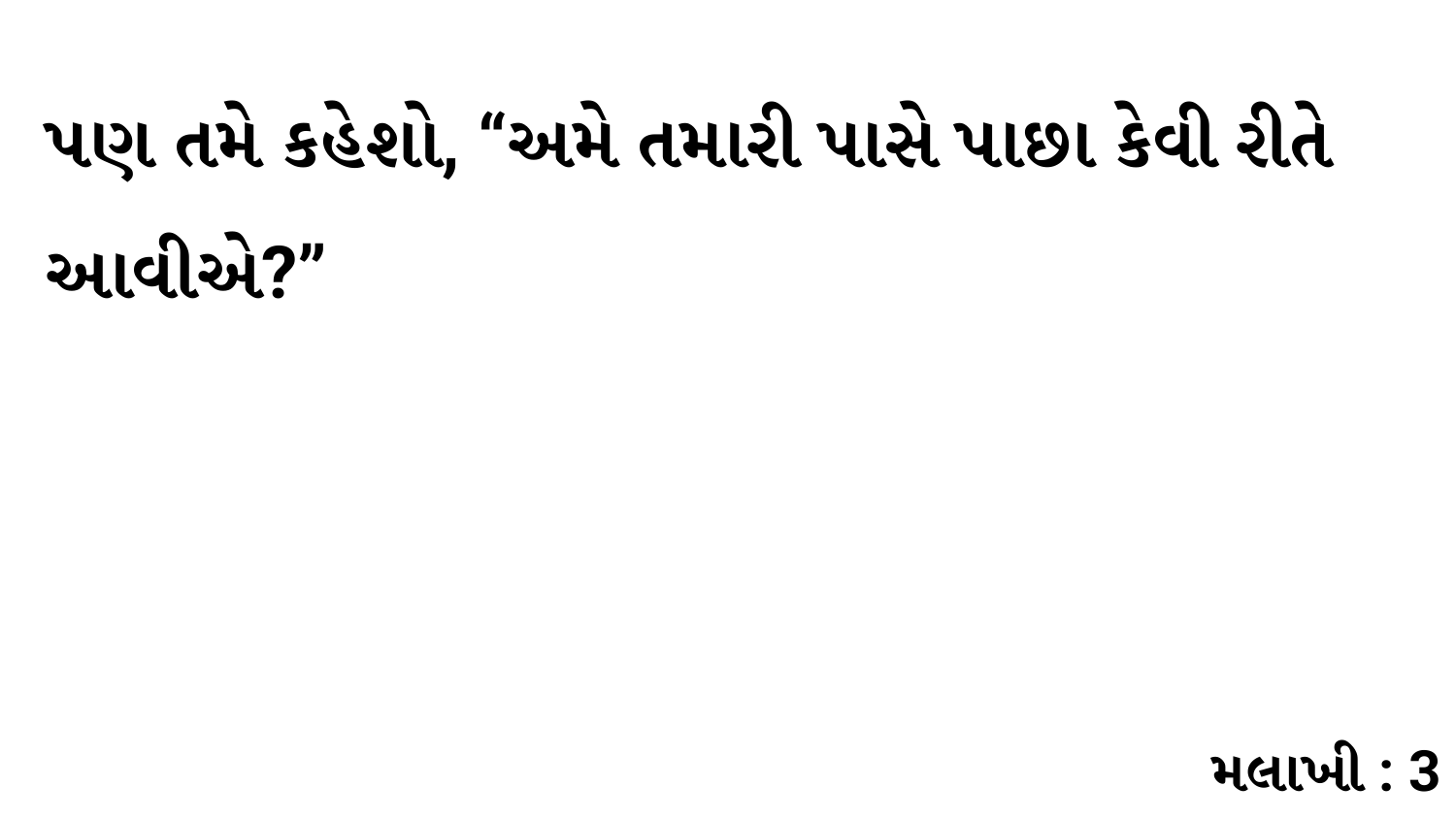

પણ તમે કહેશો, “અમે તમારી પાસે પાછા કેવી રીતે આવીએ?”
મલાખી : 3